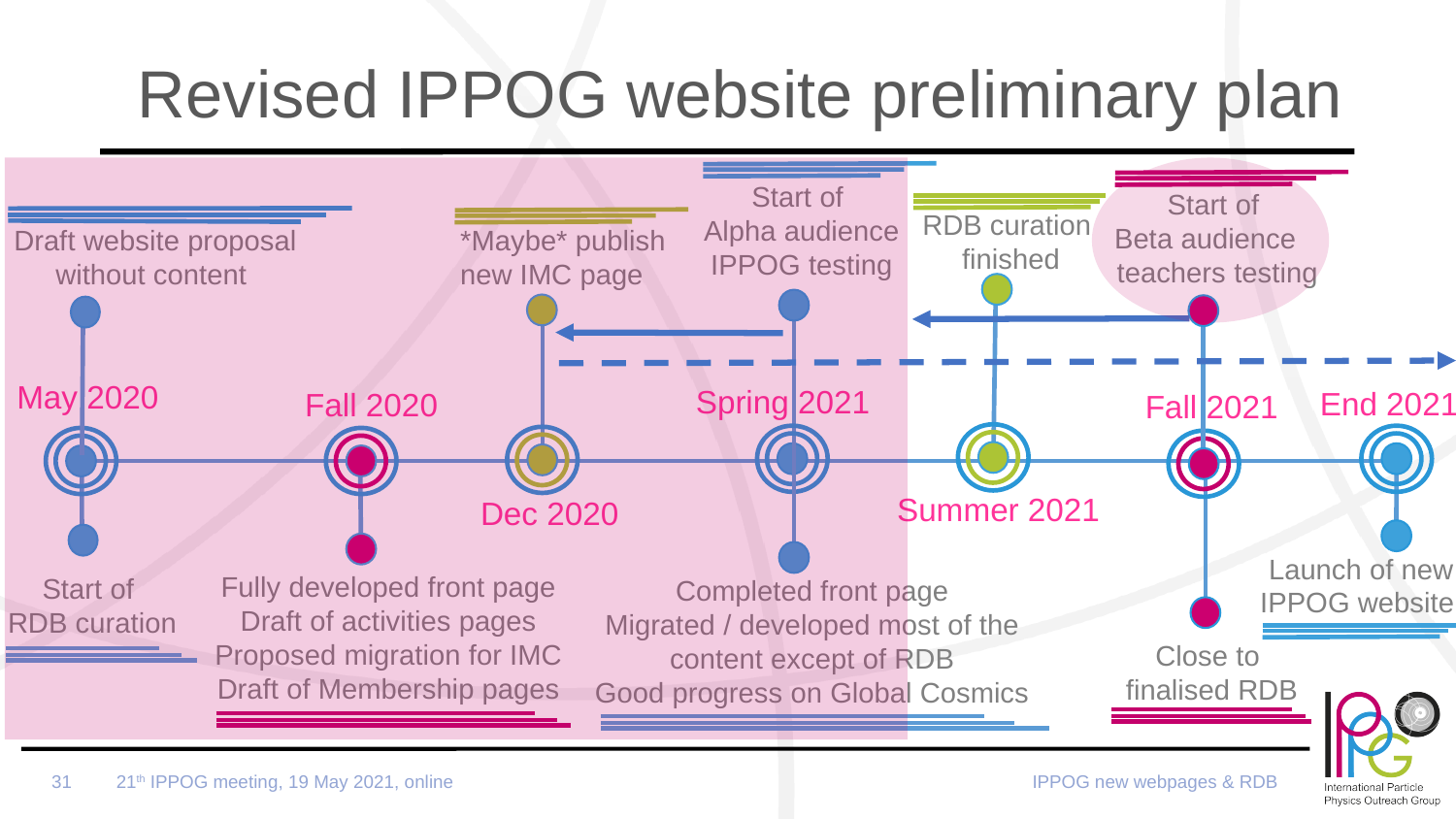

# Revised IPPOG website preliminary plan

Start of
Alpha audience IPPOG testing
Start of
Beta audience    teachers testing
RDB curation
finished
Draft website proposal
without content
*Maybe* publish
new IMC page

 May 2020
Spring 2021
End 2021
Fall 2020
Fall 2021

Summer 2021
Dec 2020

Launch of new IPPOG website

Fully developed front page
Draft of activities pages
Proposed migration for IMC
Draft of Membership pages
Start of
RDB curation
Completed front page
Migrated / developed most of the content except of RDB
Good progress on Global Cosmics

Close to
finalised RDB
21th IPPOG meeting, 19 May 2021, online
IPPOG new webpages & RDB
31